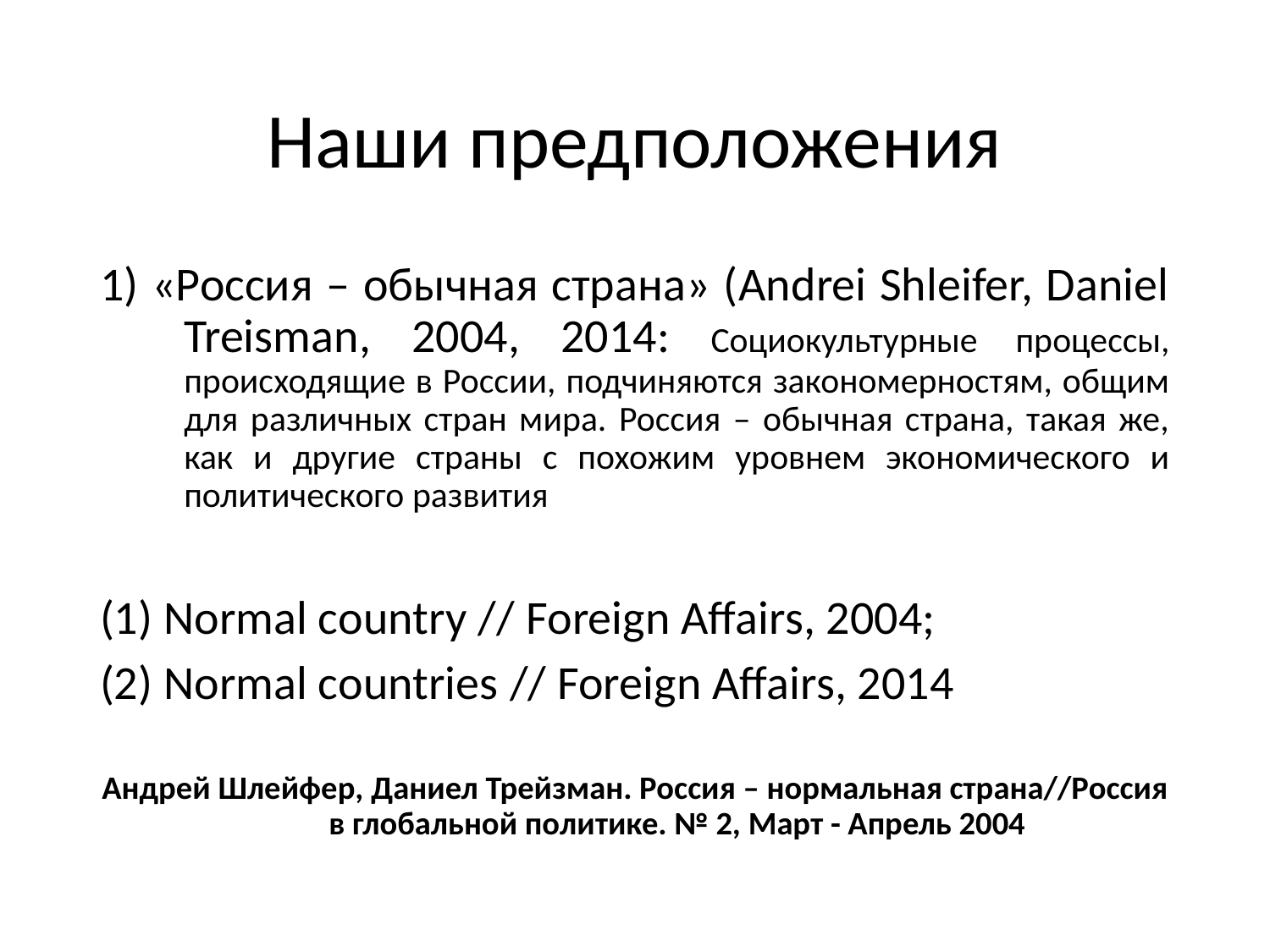

# Наши предположения
1) «Россия – обычная страна» (Andrei Shleifer, Daniel Treisman, 2004, 2014: Социокультурные процессы, происходящие в России, подчиняются закономерностям, общим для различных стран мира. Россия – обычная страна, такая же, как и другие страны с похожим уровнем экономического и политического развития

(1) Normal country // Foreign Affairs, 2004;
(2) Normal countries // Foreign Affairs, 2014

Андрей Шлейфер, Даниел Трейзман. Россия – нормальная страна//Россия в глобальной политике. № 2, Март - Апрель 2004